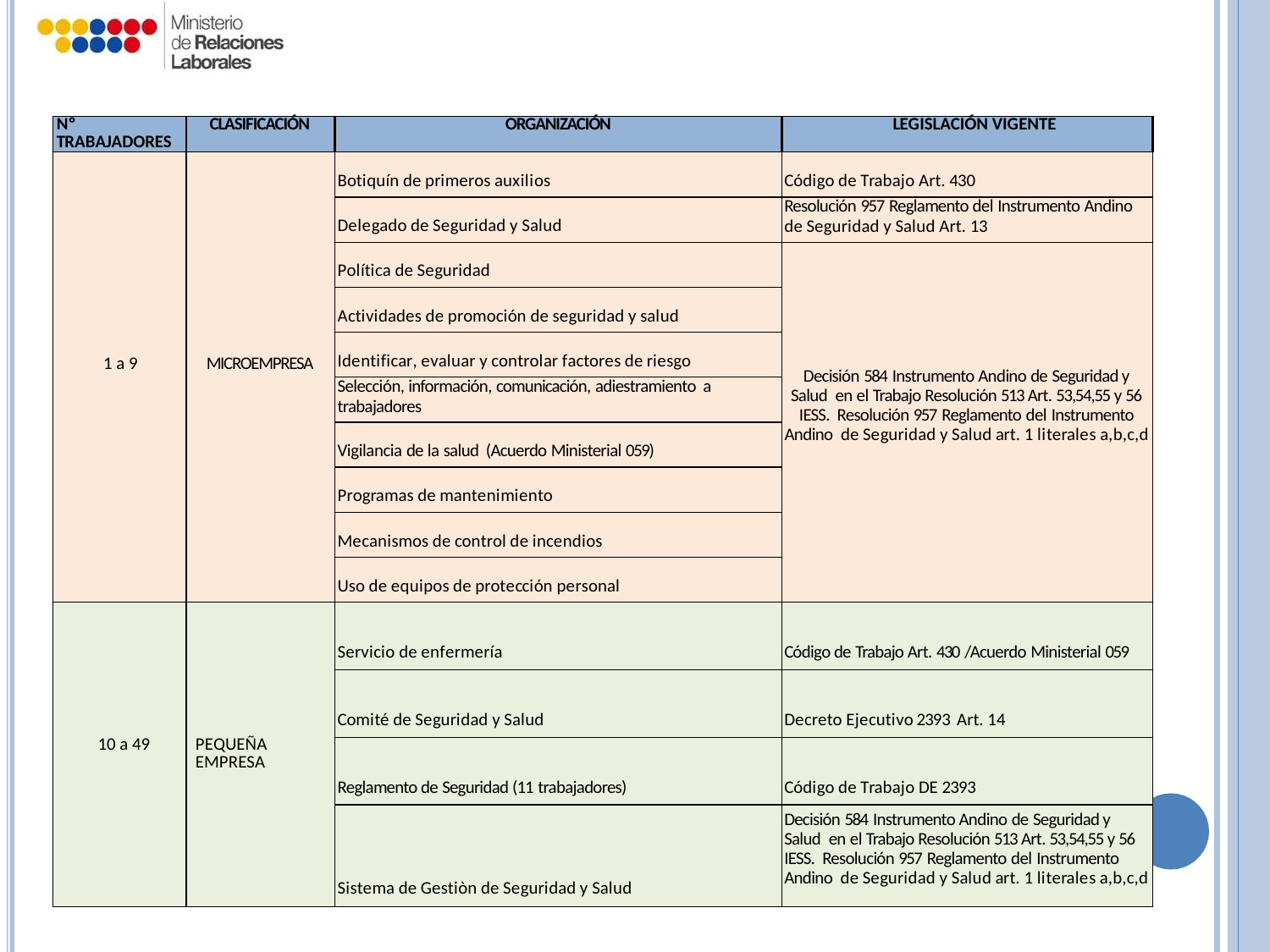

| Nº TRABAJADORES | CLASIFICACIÓN | ORGANIZACIÓN | LEGISLACIÓN VIGENTE |
| --- | --- | --- | --- |
| 1 a 9 | MICROEMPRESA | Botiquín de primeros auxilios | Código de Trabajo Art. 430 |
|  |  | Delegado de Seguridad y Salud | Resolución 957 Reglamento del Instrumento Andino de Seguridad y Salud Art. 13 |
|  |  | Política de Seguridad | Decisión 584 Instrumento Andino de Seguridad y Salud en el Trabajo Resolución 513 Art. 53,54,55 y 56 IESS. Resolución 957 Reglamento del Instrumento Andino de Seguridad y Salud art. 1 literales a,b,c,d |
|  |  | Actividades de promoción de seguridad y salud |  |
|  |  | Identificar, evaluar y controlar factores de riesgo |  |
|  |  | Selección, información, comunicación, adiestramiento a trabajadores |  |
|  |  | Vigilancia de la salud (Acuerdo Ministerial 059) |  |
|  |  | Programas de mantenimiento |  |
|  |  | Mecanismos de control de incendios |  |
|  |  | Uso de equipos de protección personal |  |
| 10 a 49 | PEQUEÑA EMPRESA | Servicio de enfermería | Código de Trabajo Art. 430 /Acuerdo Ministerial 059 |
|  |  | Comité de Seguridad y Salud | Decreto Ejecutivo 2393 Art. 14 |
|  |  | Reglamento de Seguridad (11 trabajadores) | Código de Trabajo DE 2393 |
|  |  | Sistema de Gestiòn de Seguridad y Salud | Decisión 584 Instrumento Andino de Seguridad y Salud en el Trabajo Resolución 513 Art. 53,54,55 y 56 IESS. Resolución 957 Reglamento del Instrumento Andino de Seguridad y Salud art. 1 literales a,b,c,d |